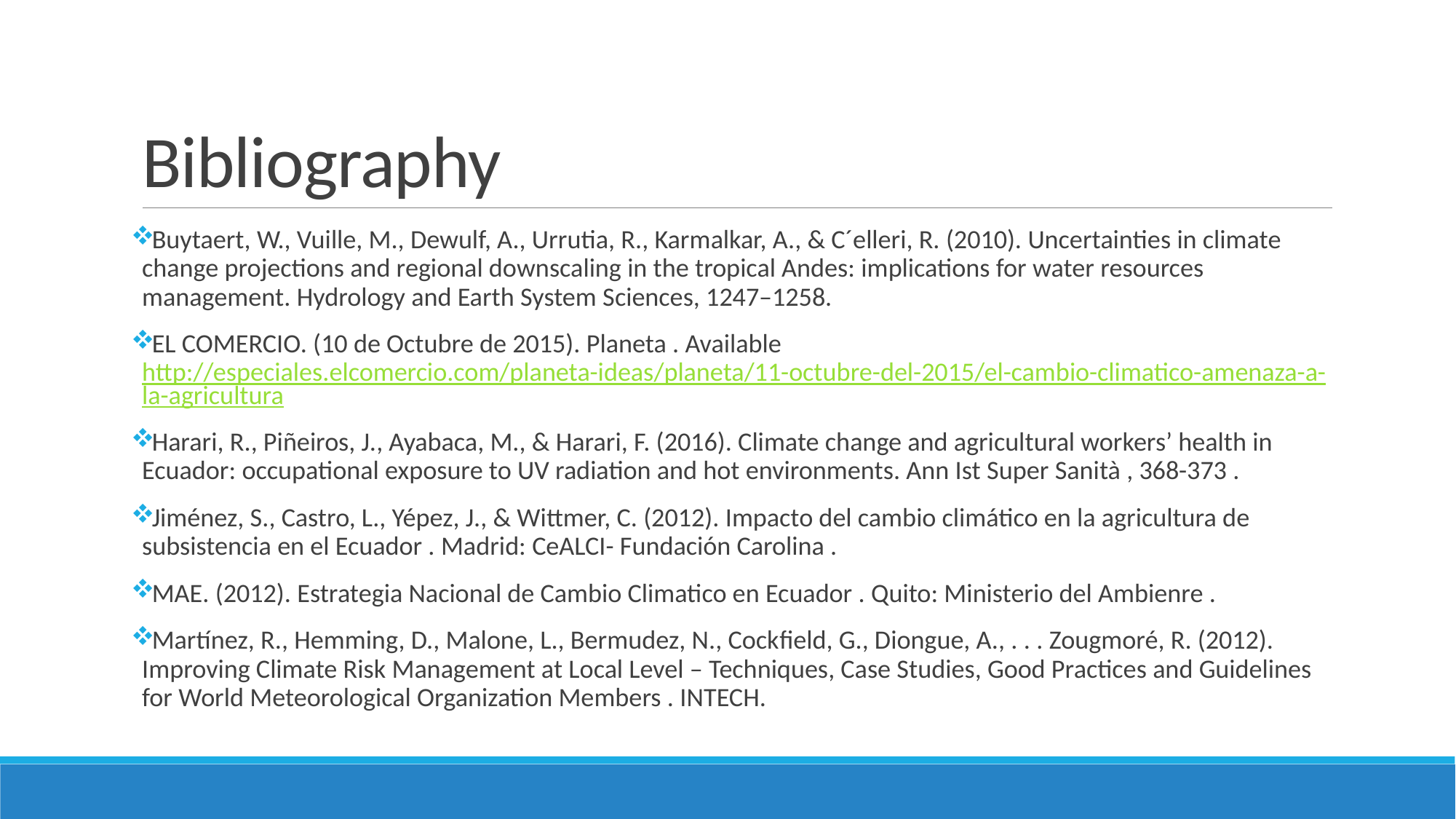

# Bibliography
Buytaert, W., Vuille, M., Dewulf, A., Urrutia, R., Karmalkar, A., & C´elleri, R. (2010). Uncertainties in climate change projections and regional downscaling in the tropical Andes: implications for water resources management. Hydrology and Earth System Sciences, 1247–1258.
EL COMERCIO. (10 de Octubre de 2015). Planeta . Available http://especiales.elcomercio.com/planeta-ideas/planeta/11-octubre-del-2015/el-cambio-climatico-amenaza-a-la-agricultura
Harari, R., Piñeiros, J., Ayabaca, M., & Harari, F. (2016). Climate change and agricultural workers’ health in Ecuador: occupational exposure to UV radiation and hot environments. Ann Ist Super Sanità , 368-373 .
Jiménez, S., Castro, L., Yépez, J., & Wittmer, C. (2012). Impacto del cambio climático en la agricultura de subsistencia en el Ecuador . Madrid: CeALCI- Fundación Carolina .
MAE. (2012). Estrategia Nacional de Cambio Climatico en Ecuador . Quito: Ministerio del Ambienre .
Martínez, R., Hemming, D., Malone, L., Bermudez, N., Cockfield, G., Diongue, A., . . . Zougmoré, R. (2012). Improving Climate Risk Management at Local Level – Techniques, Case Studies, Good Practices and Guidelines for World Meteorological Organization Members . INTECH.